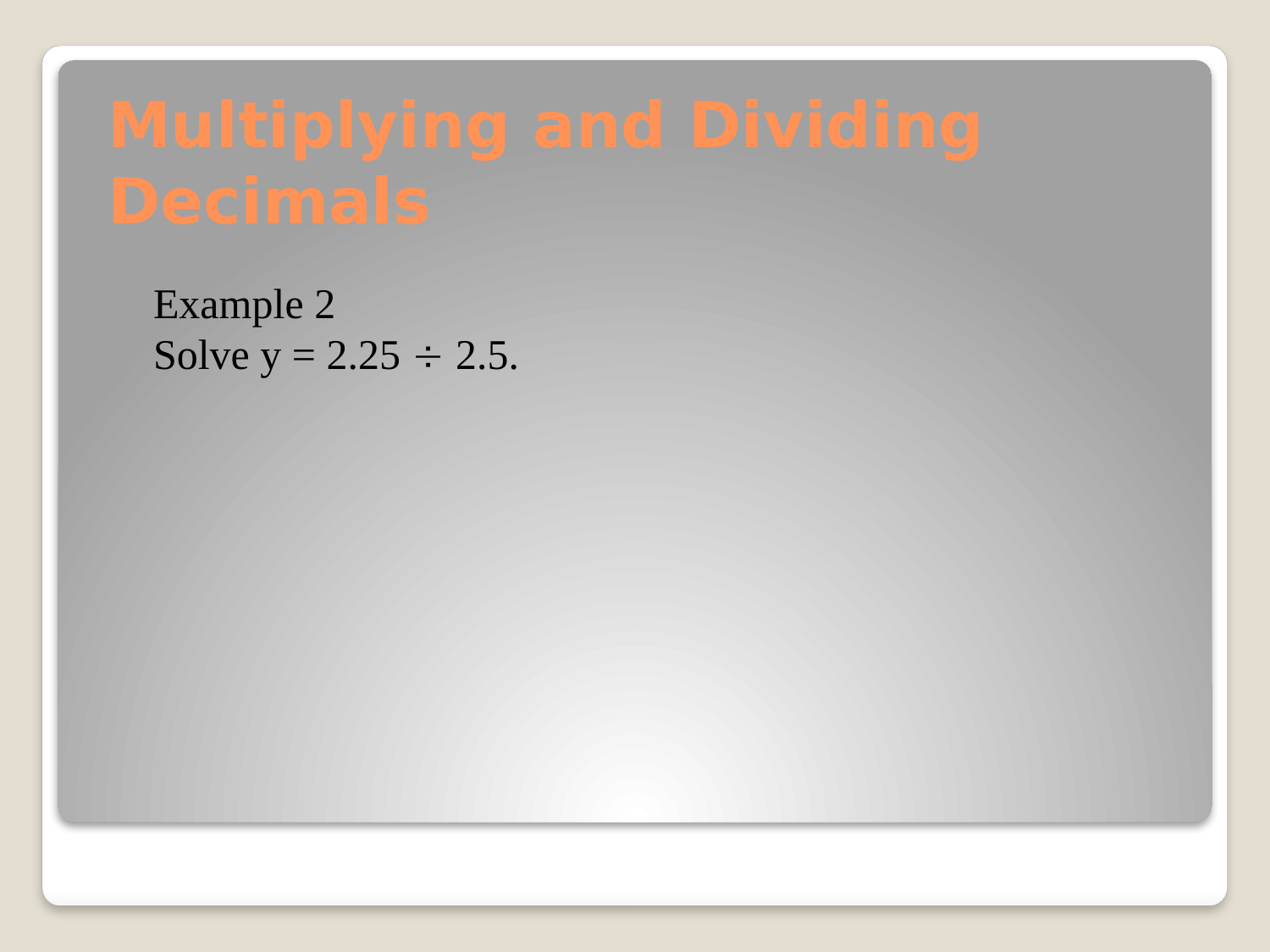

# Multiplying and Dividing Decimals
Example 2
Solve y = 2.25 ÷ 2.5.